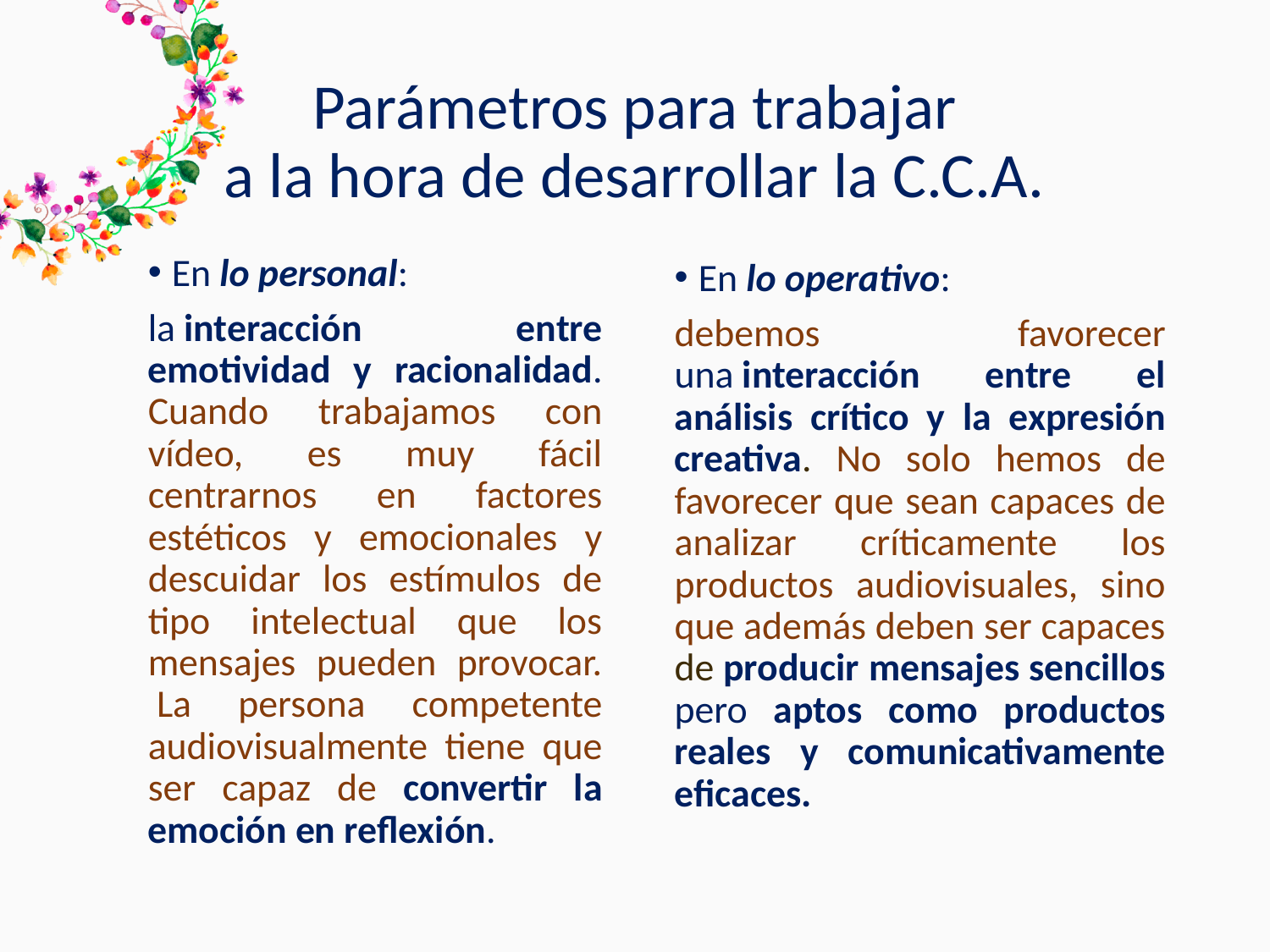

# Parámetros para trabajar a la hora de desarrollar la C.C.A.
En lo personal:
la interacción entre emotividad y racionalidad. Cuando trabajamos con vídeo, es muy fácil centrarnos en factores estéticos y emocionales y descuidar los estímulos de tipo intelectual que los mensajes pueden provocar.  La persona competente audiovisualmente tiene que ser capaz de convertir la emoción en reflexión.

En lo operativo:
debemos favorecer una interacción entre el análisis crítico y la expresión creativa. No solo hemos de favorecer que sean capaces de analizar críticamente los productos audiovisuales, sino que además deben ser capaces de producir mensajes sencillos pero aptos como productos reales y comunicativamente eficaces.